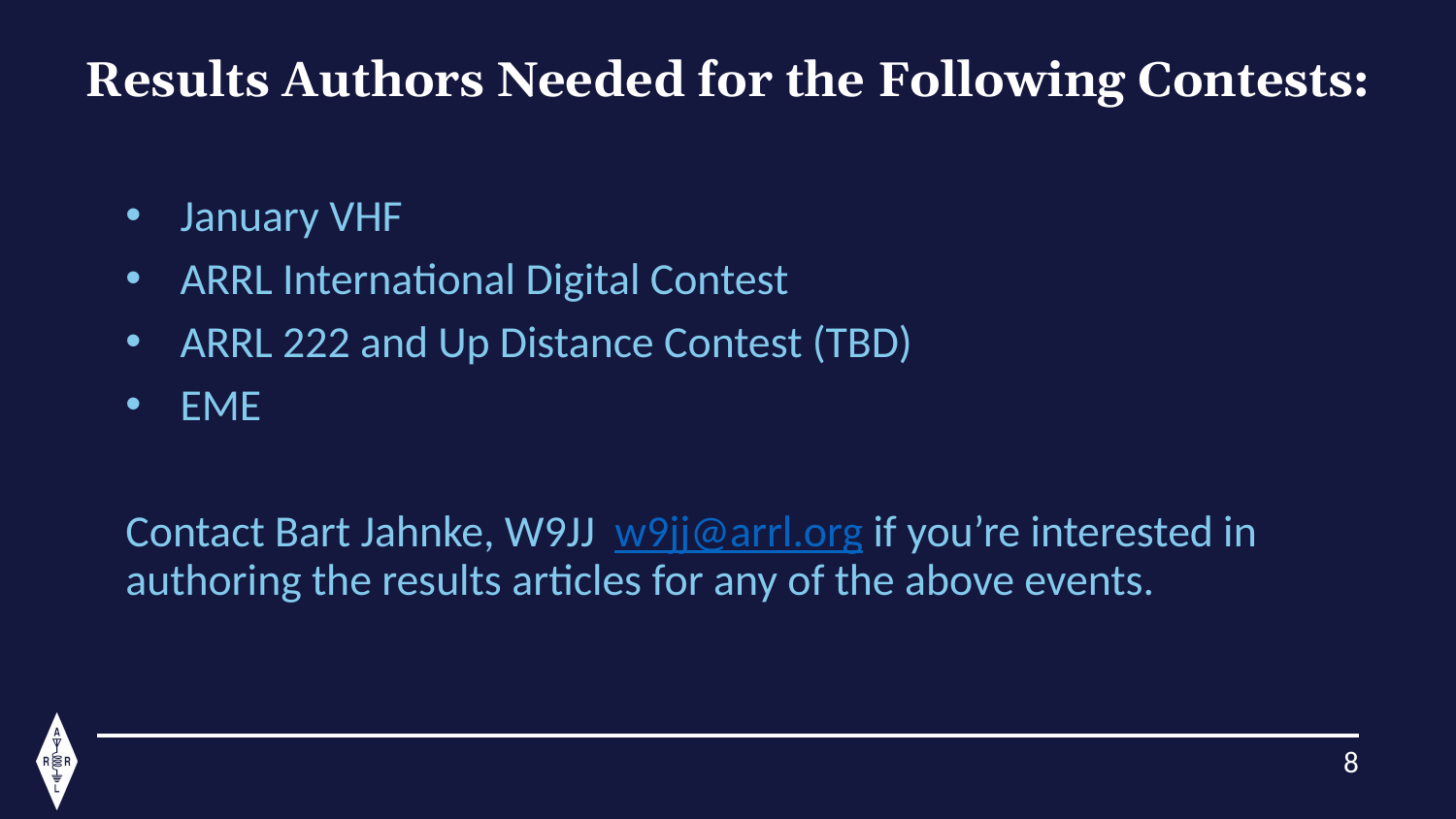

# Results Authors Needed for the Following Contests:
January VHF
ARRL International Digital Contest
ARRL 222 and Up Distance Contest (TBD)
EME

Contact Bart Jahnke, W9JJ  w9jj@arrl.org if you’re interested in authoring the results articles for any of the above events.

8